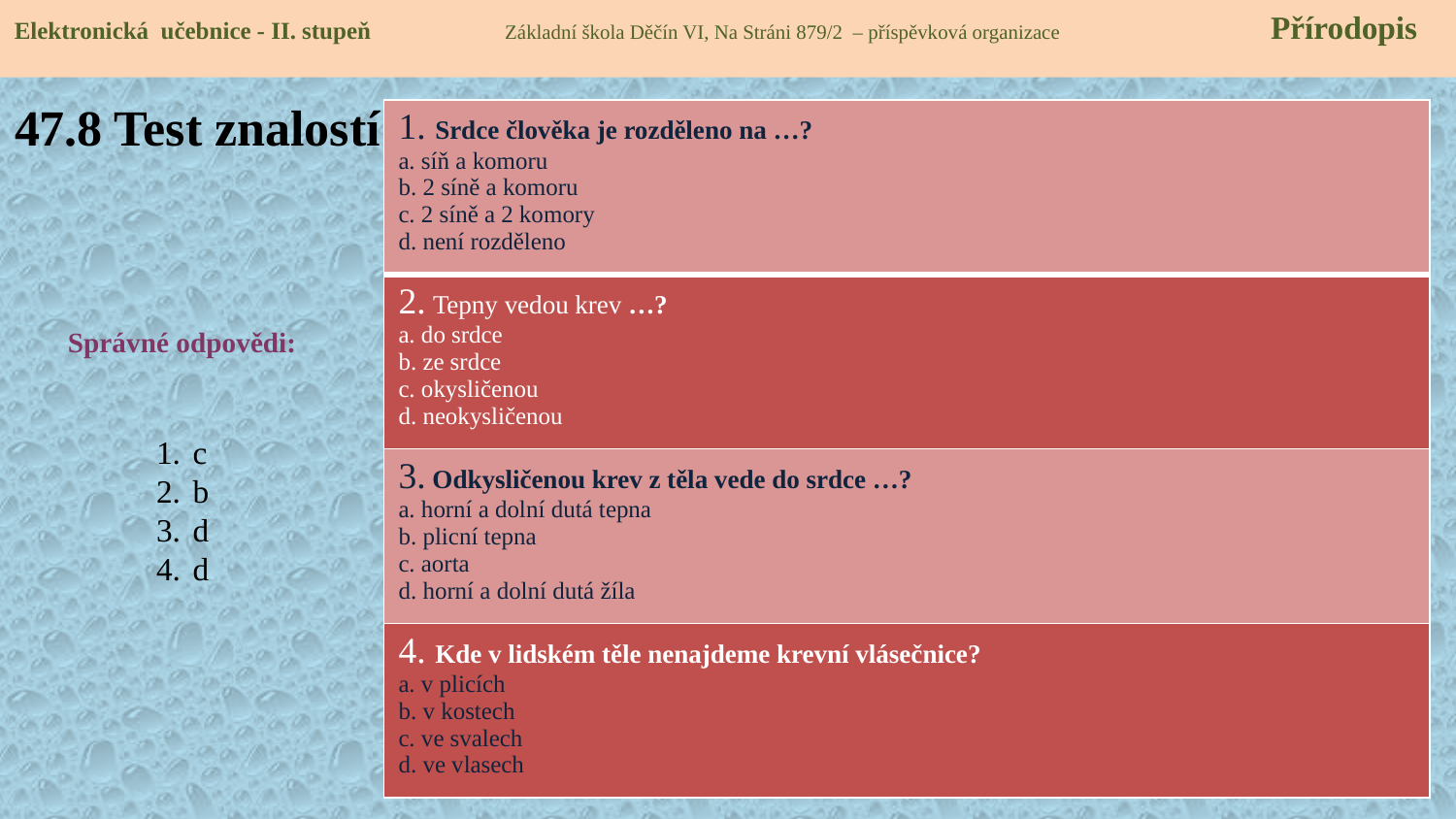

Elektronická  učebnice - II. stupeň                      Základní škola Děčín VI, Na Stráni 879/2  – příspěvková organizace                       	                  Přírodopis

# 47.8 Test znalostí
| 1. Srdce člověka je rozděleno na …? a. síň a komoru b. 2 síně a komoru c. 2 síně a 2 komory d. není rozděleno |
| --- |
| 2. Tepny vedou krev …? a. do srdce b. ze srdce c. okysličenou d. neokysličenou |
| 3. Odkysličenou krev z těla vede do srdce …? a. horní a dolní dutá tepna b. plicní tepna c. aorta d. horní a dolní dutá žíla |
| 4. Kde v lidském těle nenajdeme krevní vlásečnice? a. v plicích b. v kostech c. ve svalech d. ve vlasech |
Správné odpovědi:

c
b
d
d